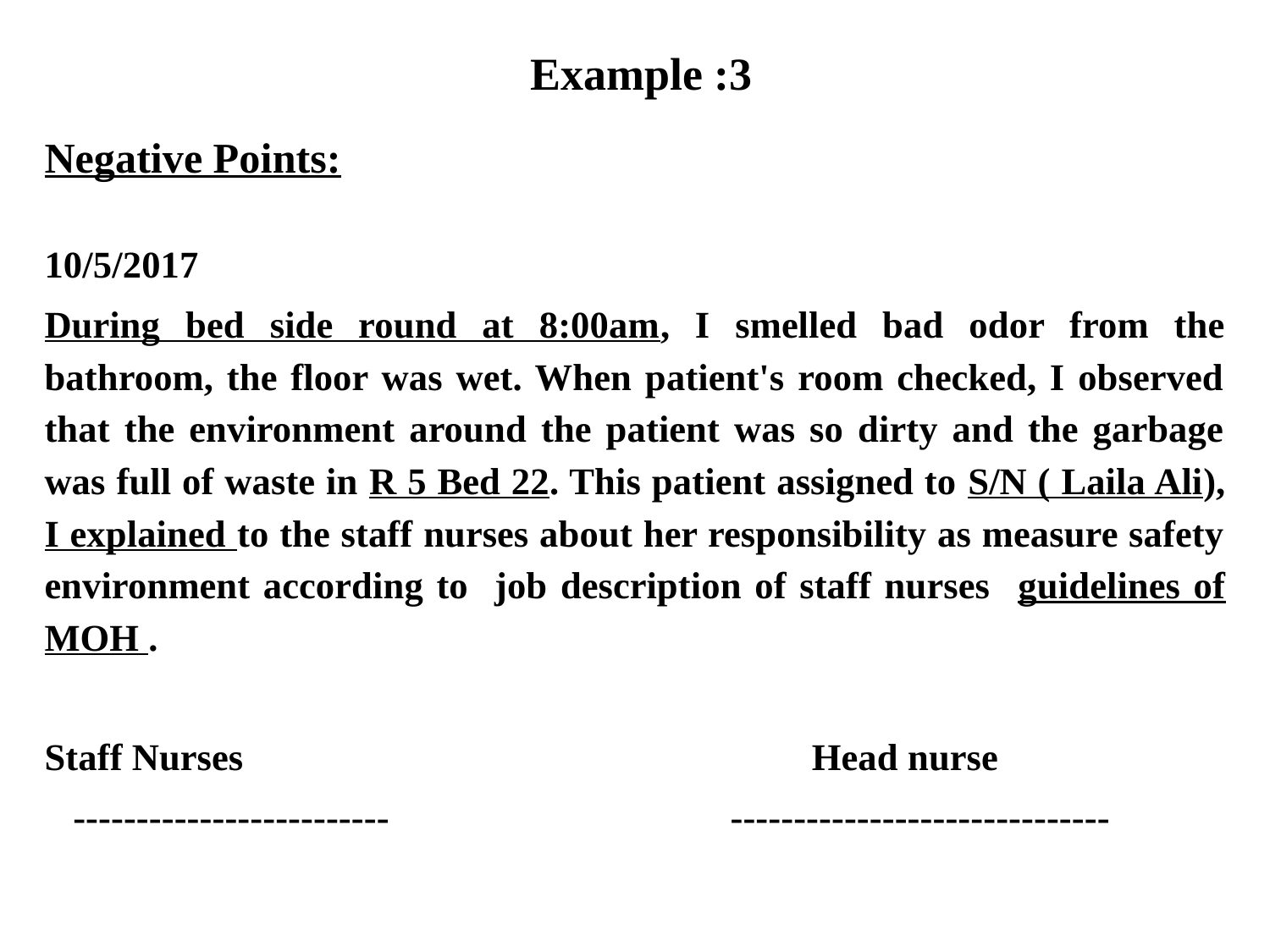

# Example :3
Negative Points:

10/5/2017
During bed side round at 8:00am, I smelled bad odor from the bathroom, the floor was wet. When patient's room checked, I observed that the environment around the patient was so dirty and the garbage was full of waste in R 5 Bed 22. This patient assigned to S/N ( Laila Ali), I explained to the staff nurses about her responsibility as measure safety environment according to  job description of staff nurses  guidelines of MOH .

Staff Nurses                                                            Head nurse
   -------------------------                                    ------------------------------